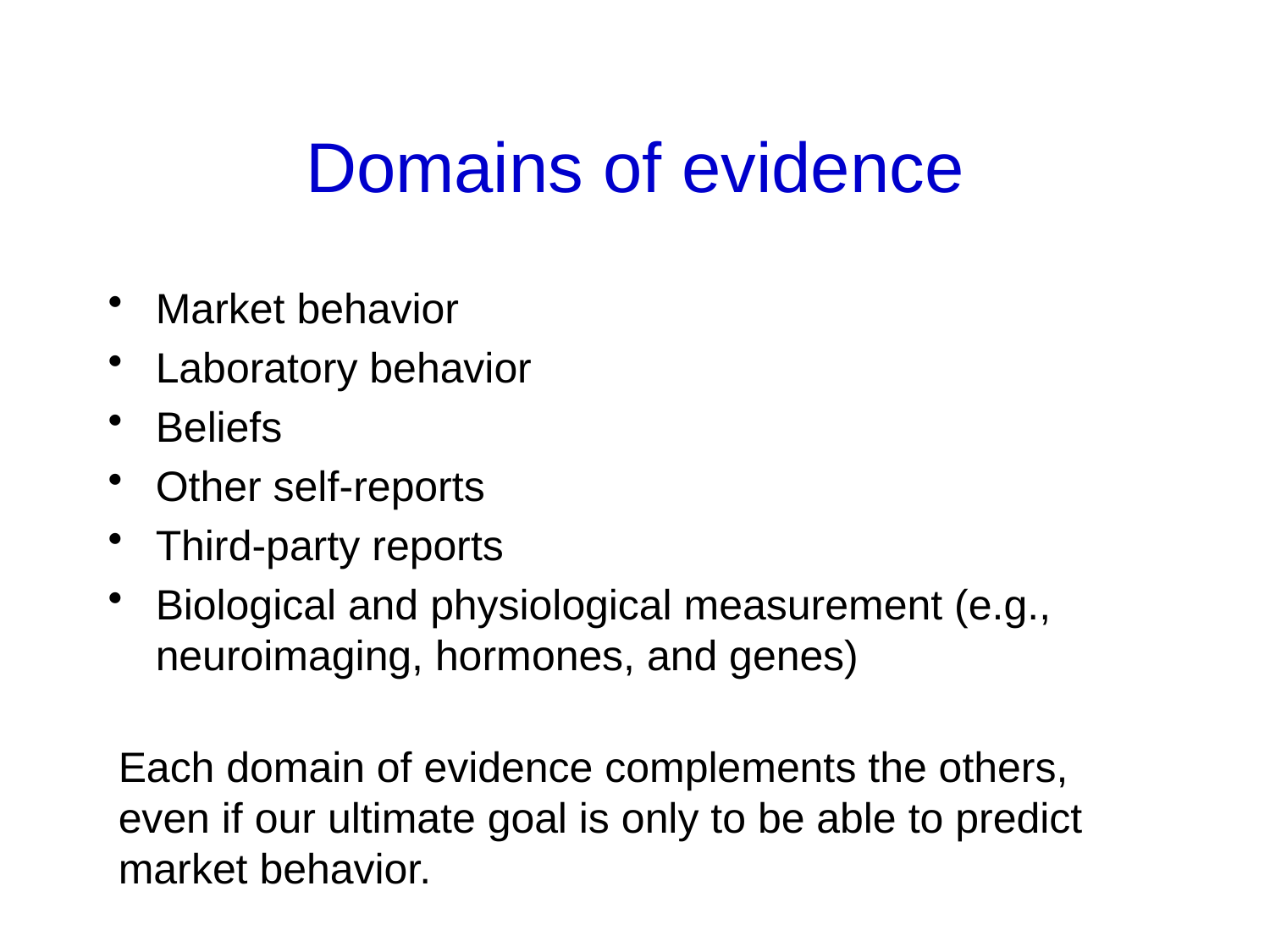

# Domains of evidence
Market behavior
Laboratory behavior
Beliefs
Other self-reports
Third-party reports
Biological and physiological measurement (e.g., neuroimaging, hormones, and genes)
Each domain of evidence complements the others, even if our ultimate goal is only to be able to predict market behavior.